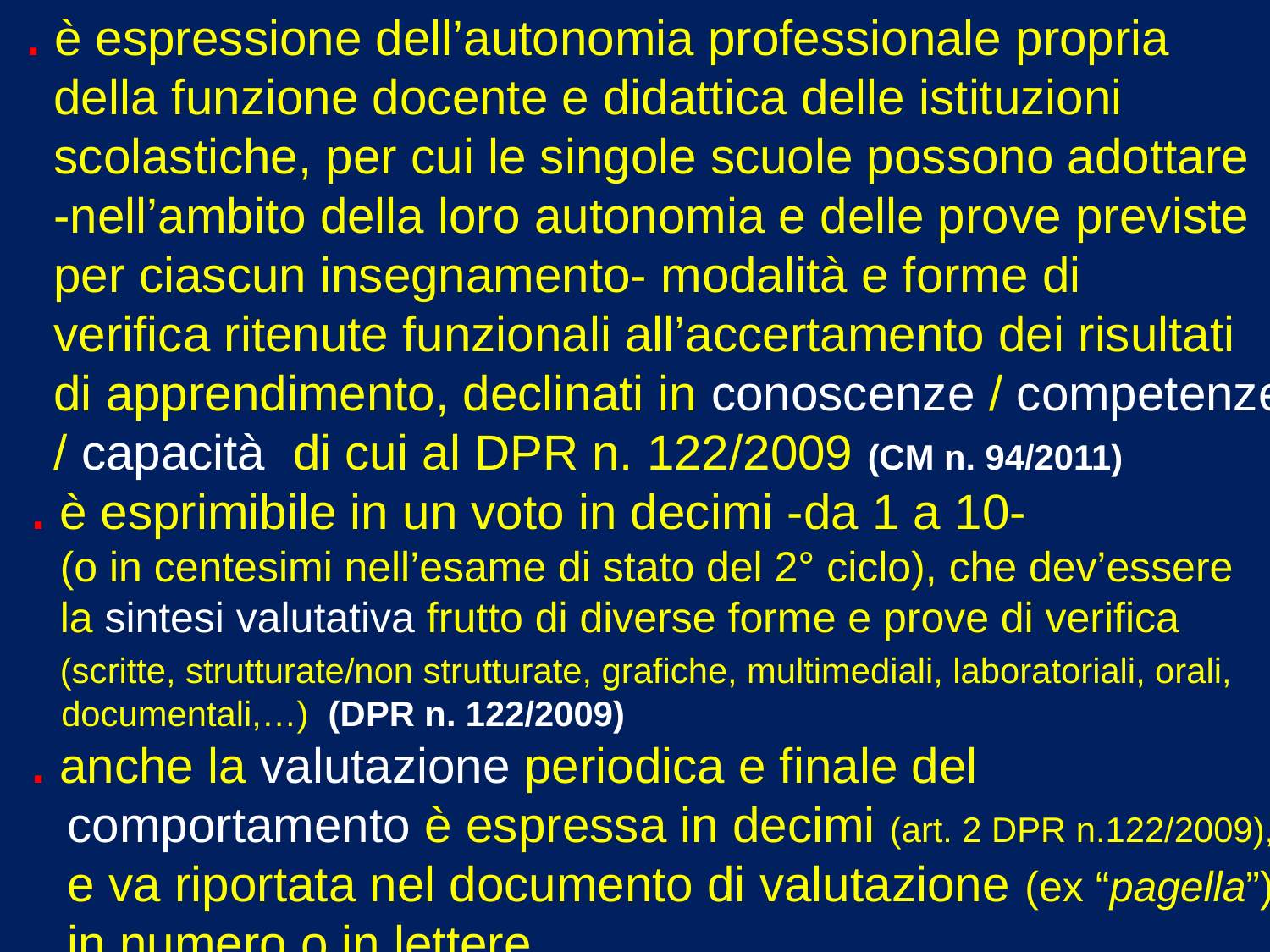

. è espressione dell’autonomia professionale propria
   della funzione docente e didattica delle istituzioni
   scolastiche, per cui le singole scuole possono adottare
   -nell’ambito della loro autonomia e delle prove previste
   per ciascun insegnamento- modalità e forme di
   verifica ritenute funzionali all’accertamento dei risultati
   di apprendimento, declinati in conoscenze / competenze
   / capacità  di cui al DPR n. 122/2009 (CM n. 94/2011)
  . è esprimibile in un voto in decimi -da 1 a 10-
    (o in centesimi nell’esame di stato del 2° ciclo), che dev’essere
    la sintesi valutativa frutto di diverse forme e prove di verifica
    (scritte, strutturate/non strutturate, grafiche, multimediali, laboratoriali, orali,
     documentali,…)  (DPR n. 122/2009)
  . anche la valutazione periodica e finale del
    comportamento è espressa in decimi (art. 2 DPR n.122/2009),
    e va riportata nel documento di valutazione (ex “pagella”)
    in numero o in lettere